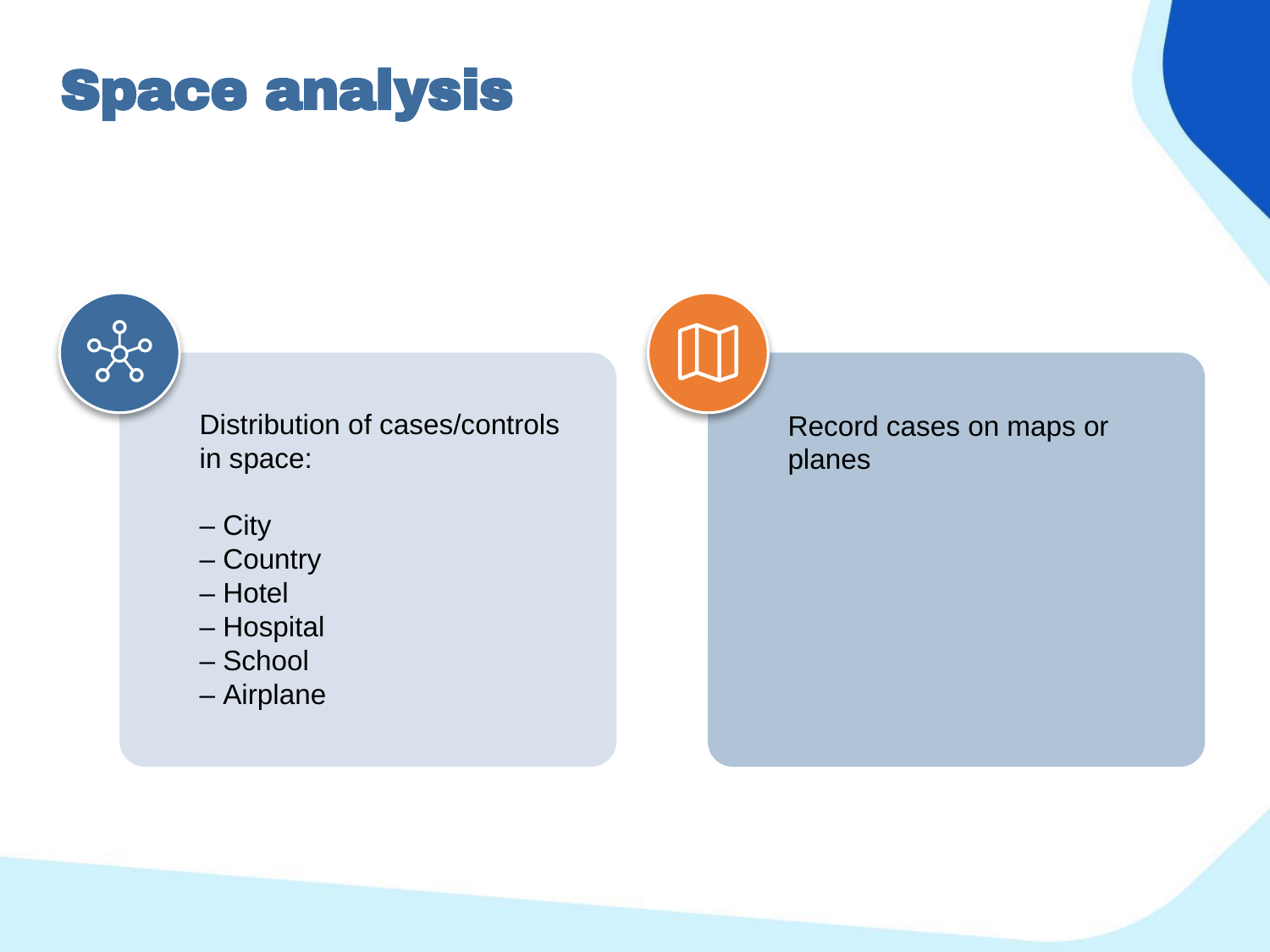

Space analysis

Distribution of cases/controls in space:

– City
– Country
– Hotel
– Hospital
– School
– Airplane
Record cases on maps or planes